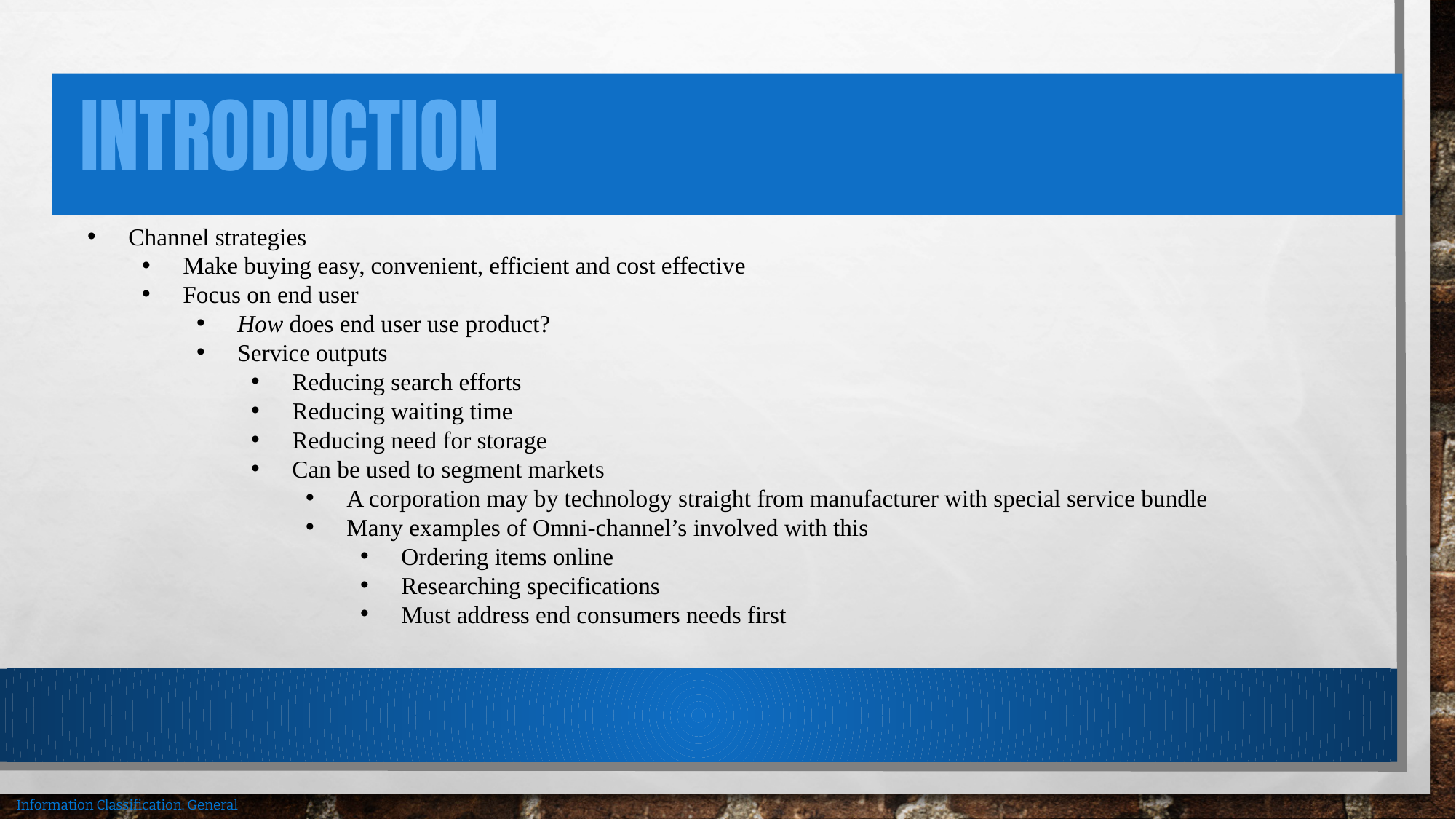

# Introduction
Channel strategies
Make buying easy, convenient, efficient and cost effective
Focus on end user
How does end user use product?
Service outputs
Reducing search efforts
Reducing waiting time
Reducing need for storage
Can be used to segment markets
A corporation may by technology straight from manufacturer with special service bundle
Many examples of Omni-channel’s involved with this
Ordering items online
Researching specifications
Must address end consumers needs first